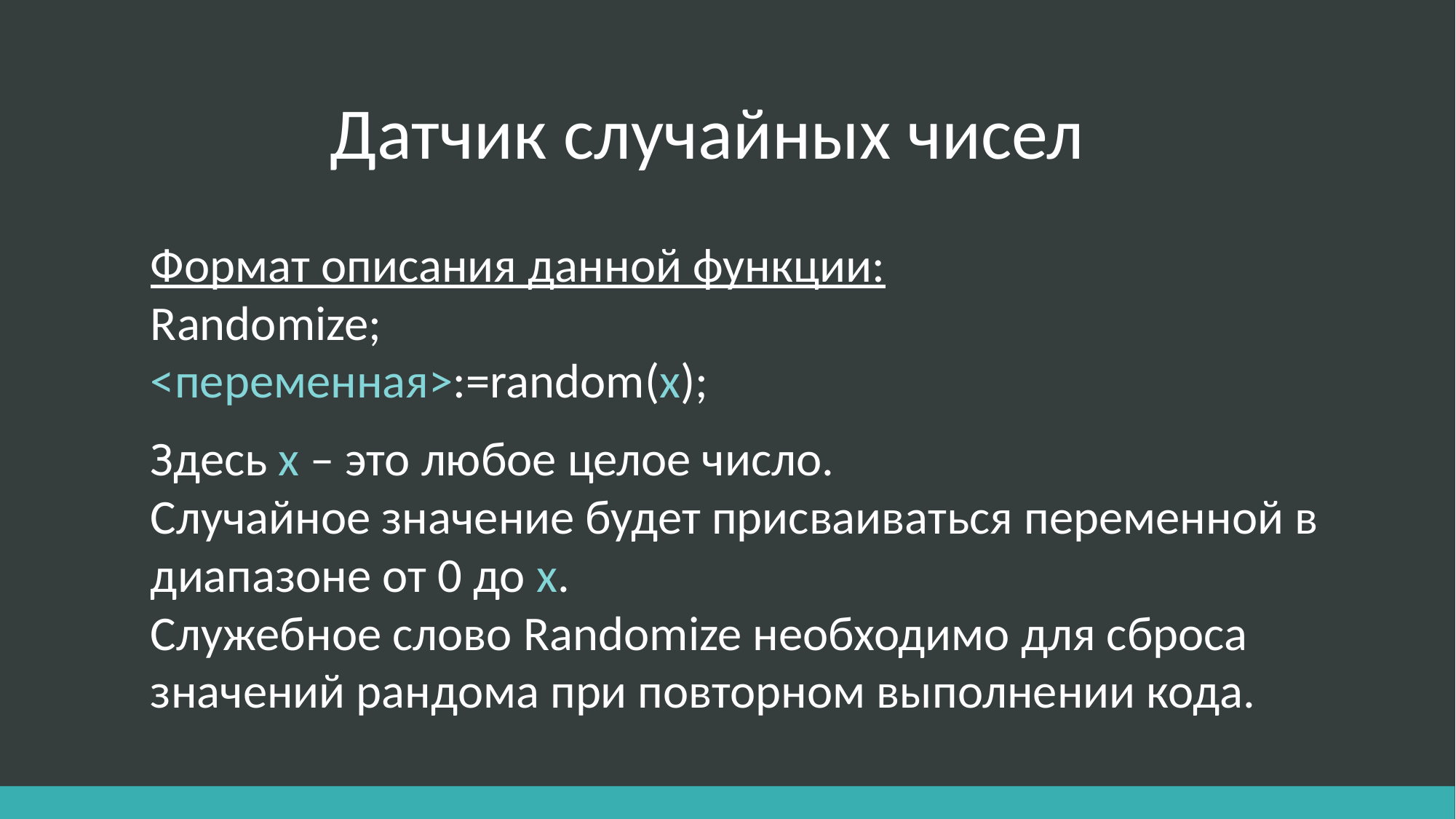

Датчик случайных чисел
Формат описания данной функции:
Randomize;
<переменная>:=random(x);

Здесь x – это любое целое число.
Случайное значение будет присваиваться переменной в диапазоне от 0 до х.
Служебное слово Randomize необходимо для сброса значений рандома при повторном выполнении кода.